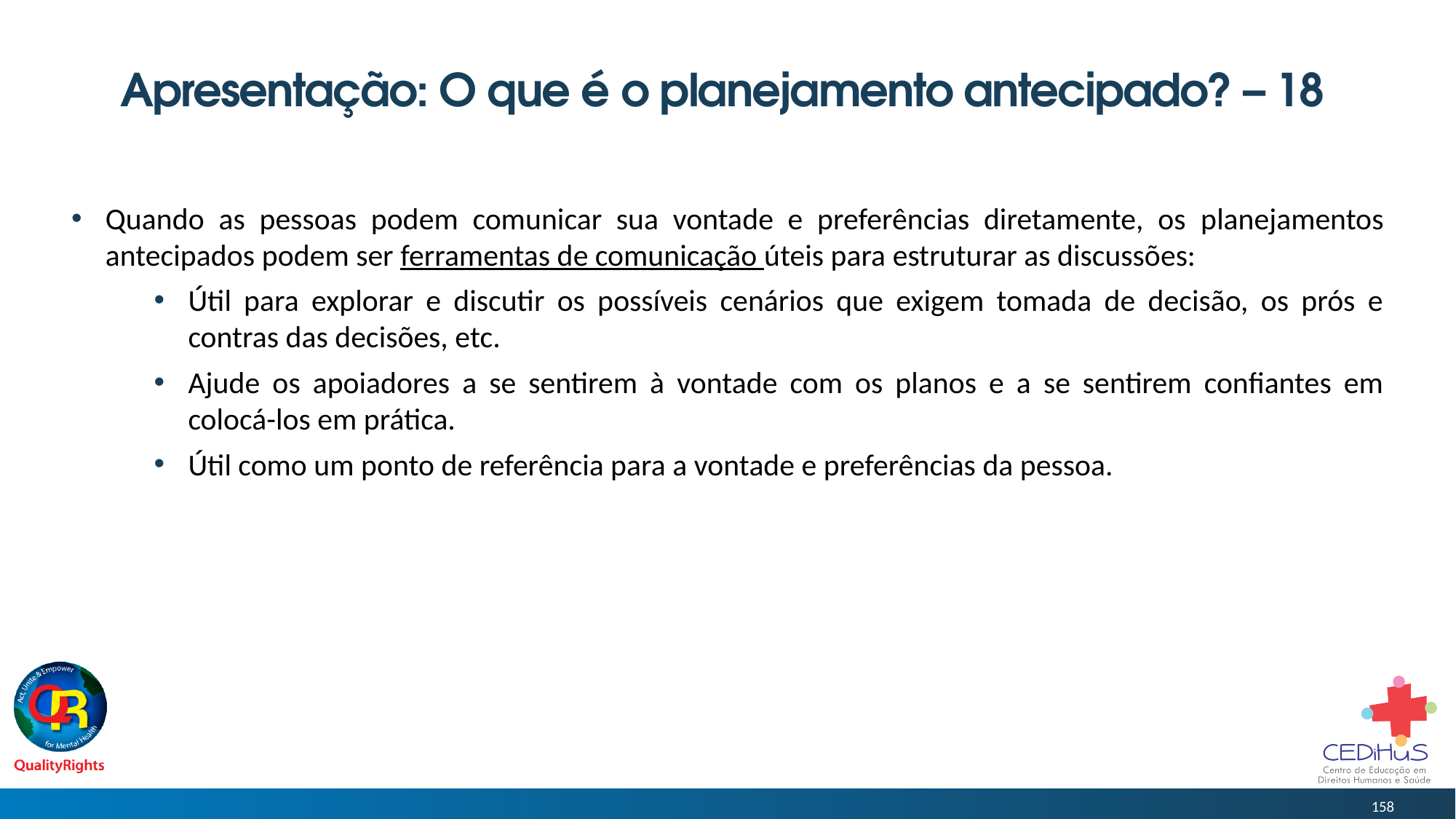

# Apresentação: O que é o planejamento antecipado? – 18
Quando as pessoas podem comunicar sua vontade e preferências diretamente, os planejamentos antecipados podem ser ferramentas de comunicação úteis para estruturar as discussões:
Útil para explorar e discutir os possíveis cenários que exigem tomada de decisão, os prós e contras das decisões, etc.
Ajude os apoiadores a se sentirem à vontade com os planos e a se sentirem confiantes em colocá-los em prática.
Útil como um ponto de referência para a vontade e preferências da pessoa.